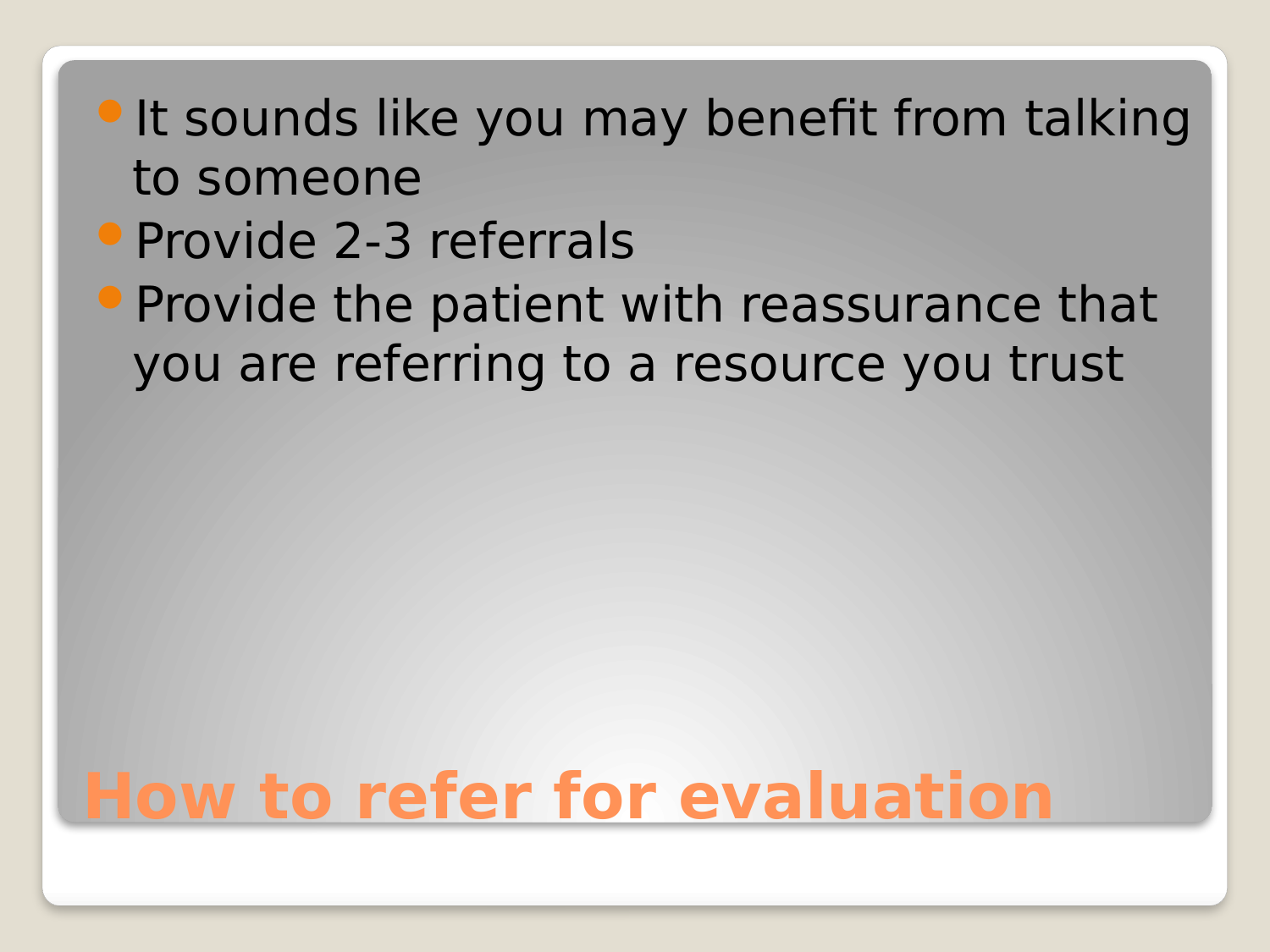

It sounds like you may benefit from talking to someone
Provide 2-3 referrals
Provide the patient with reassurance that you are referring to a resource you trust

# How to refer for evaluation